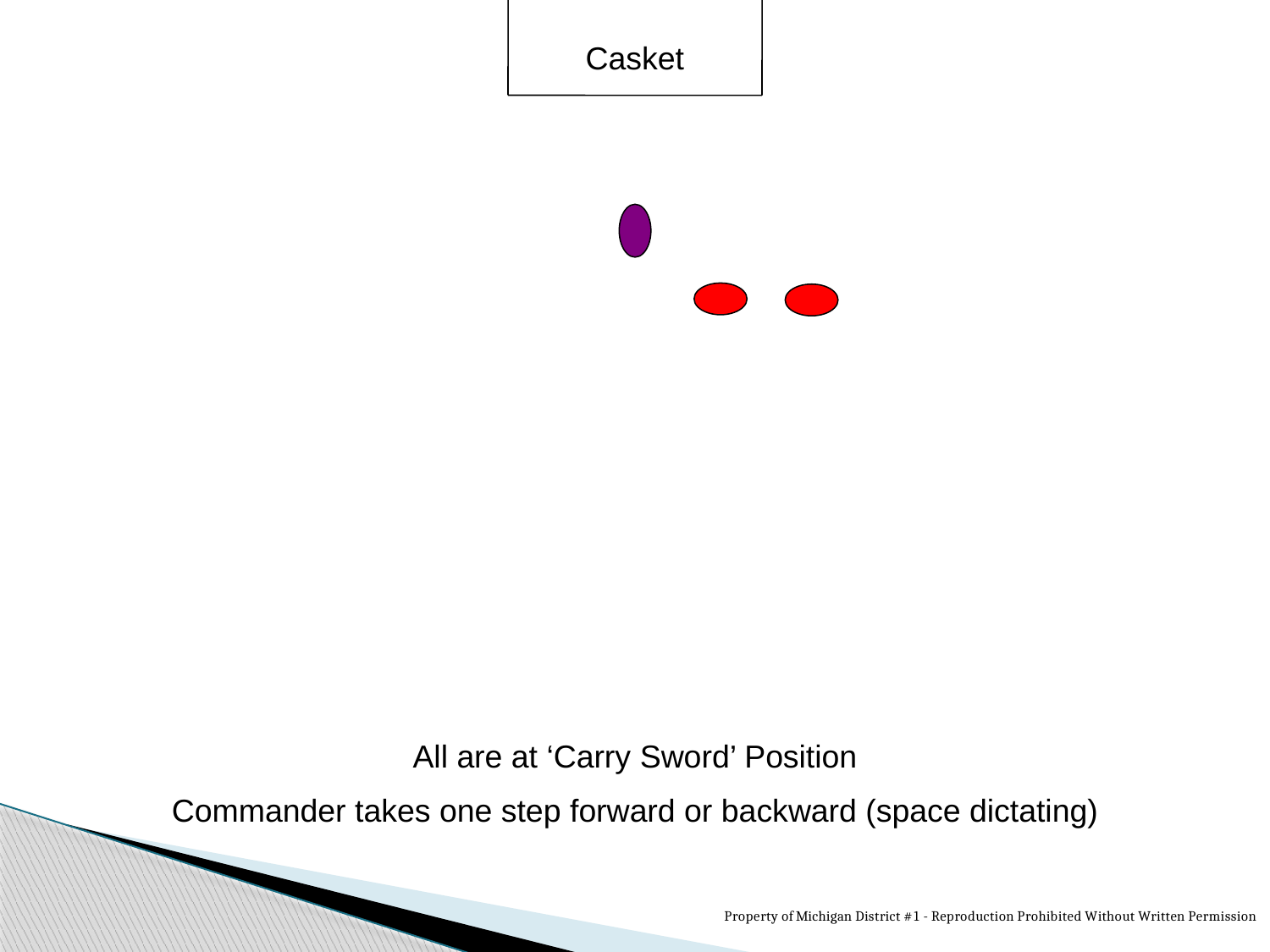

Casket

All are at ‘Carry Sword’ Position
Commander takes one step forward or backward (space dictating)
Property of Michigan District #1 - Reproduction Prohibited Without Written Permission